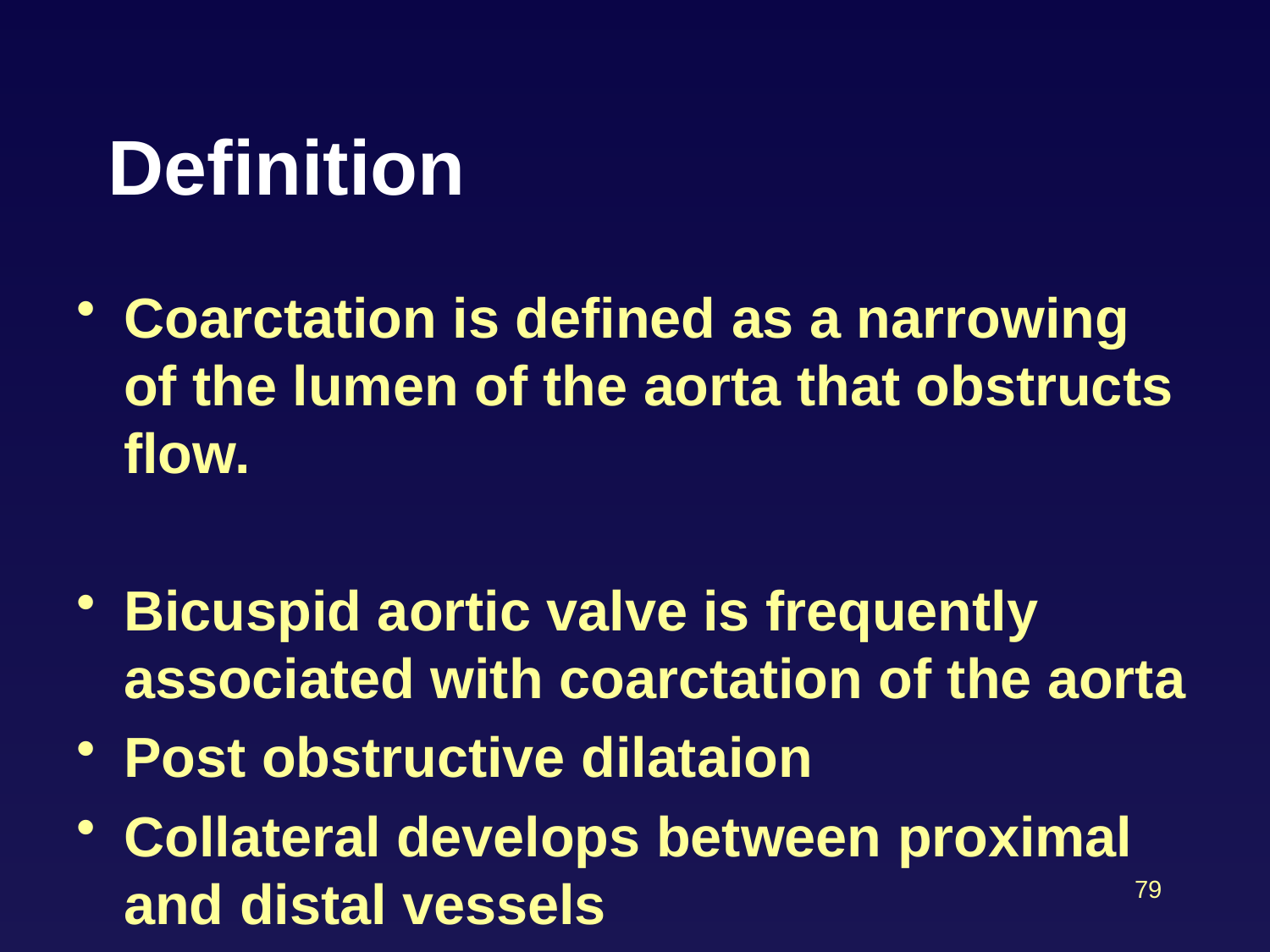

# Definition
Coarctation is defined as a narrowing of the lumen of the aorta that obstructs flow.

Bicuspid aortic valve is frequently associated with coarctation of the aorta
Post obstructive dilataion
Collateral develops between proximal and distal vessels
79